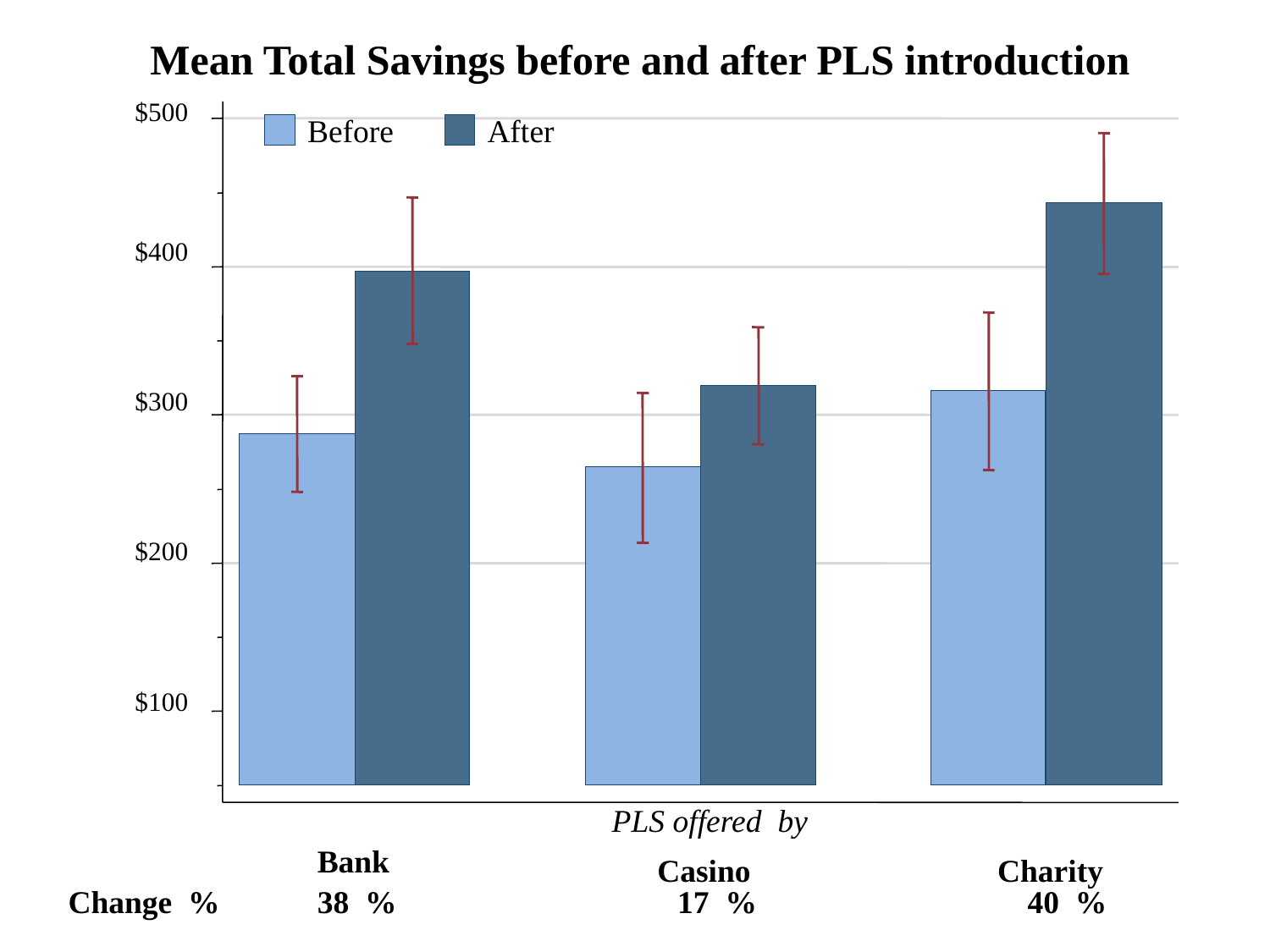

Mean Total Savings before and after PLS introduction
$500

Before
After

$400

$300

$200

$100

PLS offered  by

Bank
Casino
Charity
Change  %
38  %
17  %
40  %